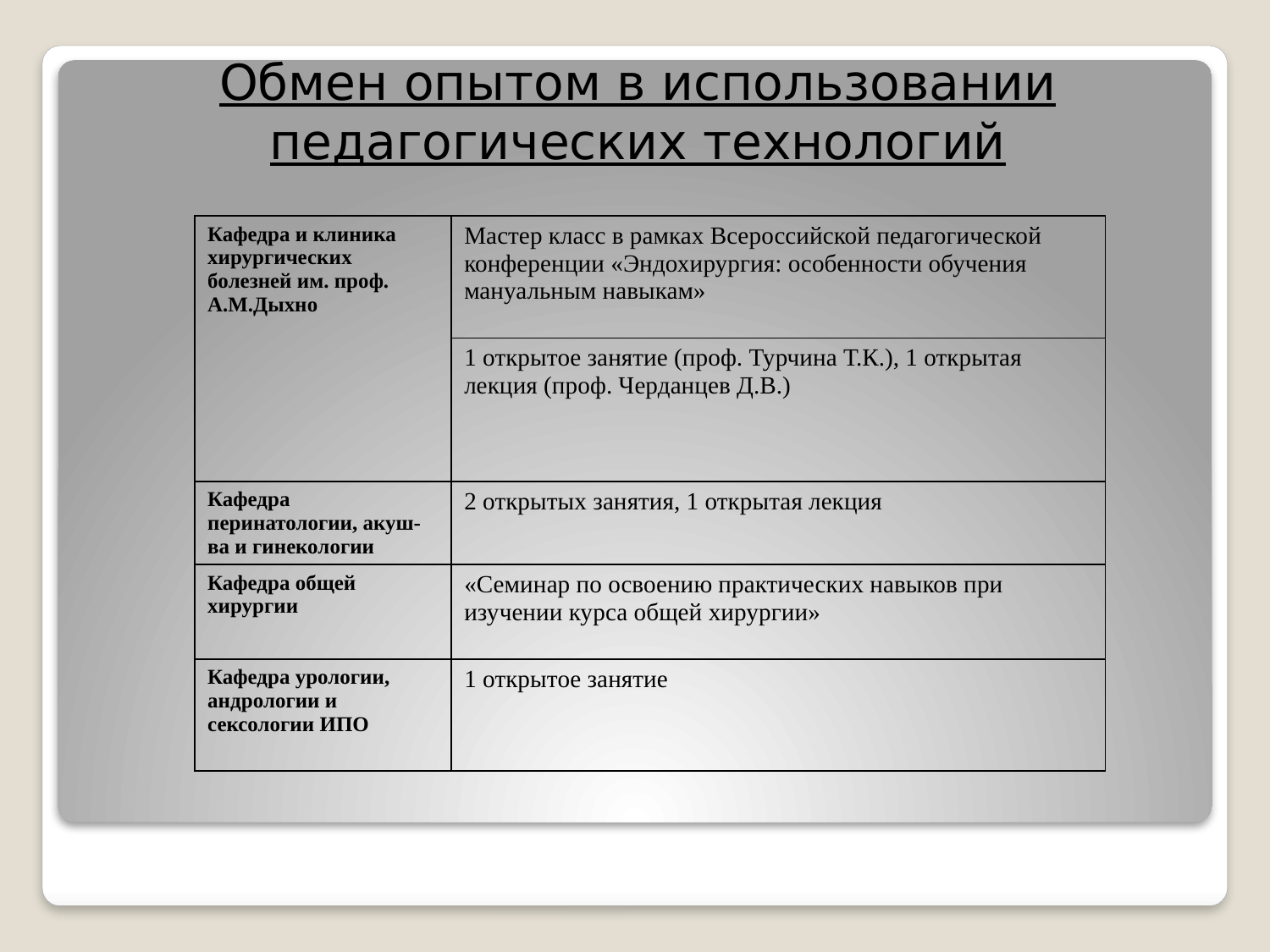

# Обмен опытом в использовании педагогических технологий
| Кафедра и клиника хирургических болезней им. проф. А.М.Дыхно | Мастер класс в рамках Всероссийской педагогической конференции «Эндохирургия: особенности обучения мануальным навыкам» |
| --- | --- |
|  | 1 открытое занятие (проф. Турчина Т.К.), 1 открытая лекция (проф. Черданцев Д.В.) |
| Кафедра перинатологии, акуш-ва и гинекологии | 2 открытых занятия, 1 открытая лекция |
| Кафедра общей хирургии | «Семинар по освоению практических навыков при изучении курса общей хирургии» |
| Кафедра урологии, андрологии и сексологии ИПО | 1 открытое занятие |